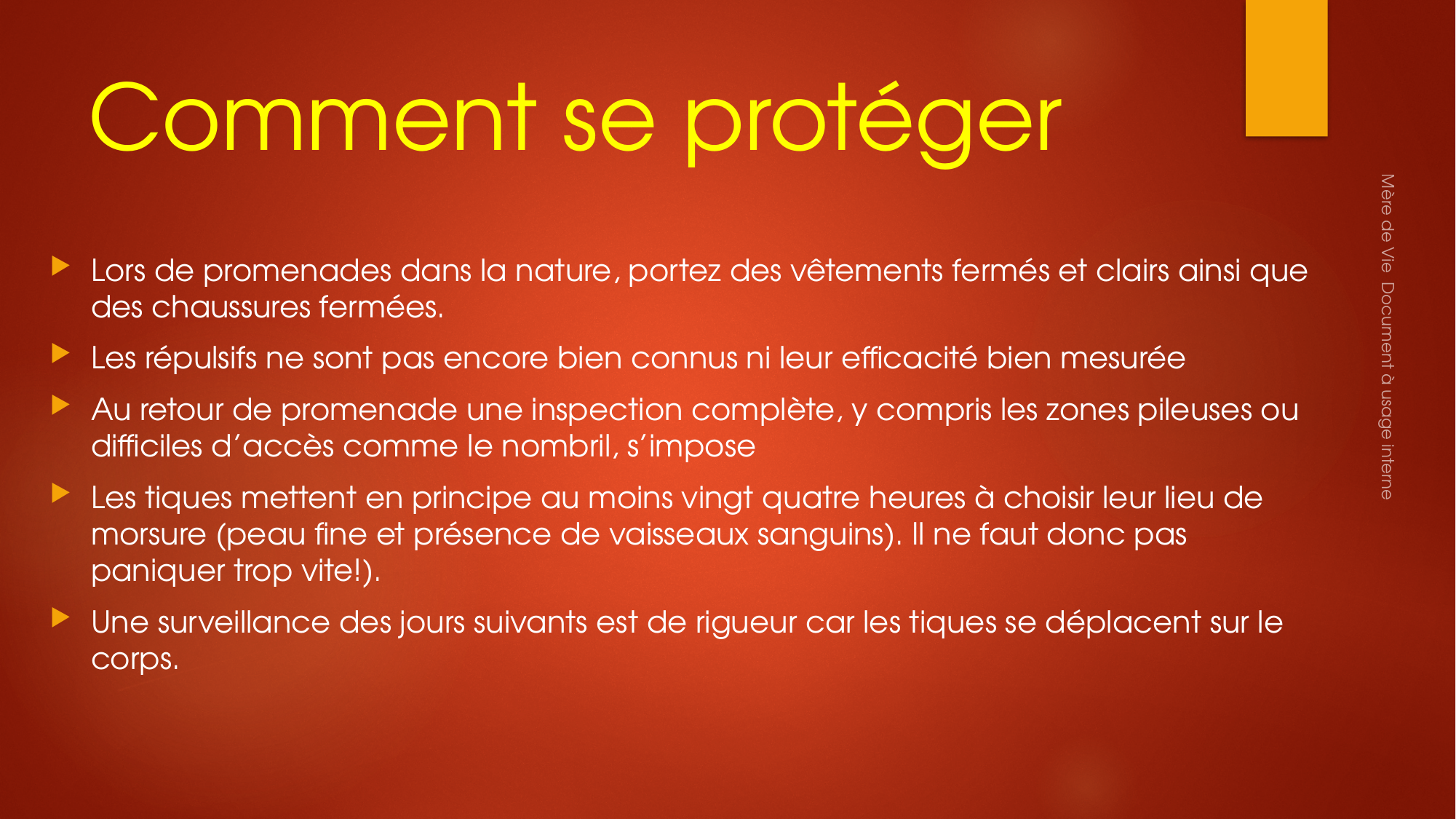

# Comment se protéger
Lors de promenades dans la nature, portez des vêtements fermés et clairs ainsi que des chaussures fermées.
Les répulsifs ne sont pas encore bien connus ni leur efficacité bien mesurée
Au retour de promenade une inspection complète, y compris les zones pileuses ou difficiles d’accès comme le nombril, s’impose
Les tiques mettent en principe au moins vingt quatre heures à choisir leur lieu de morsure (peau fine et présence de vaisseaux sanguins). Il ne faut donc pas paniquer trop vite!).
Une surveillance des jours suivants est de rigueur car les tiques se déplacent sur le corps.

Mère de Vie  Document à usage interne